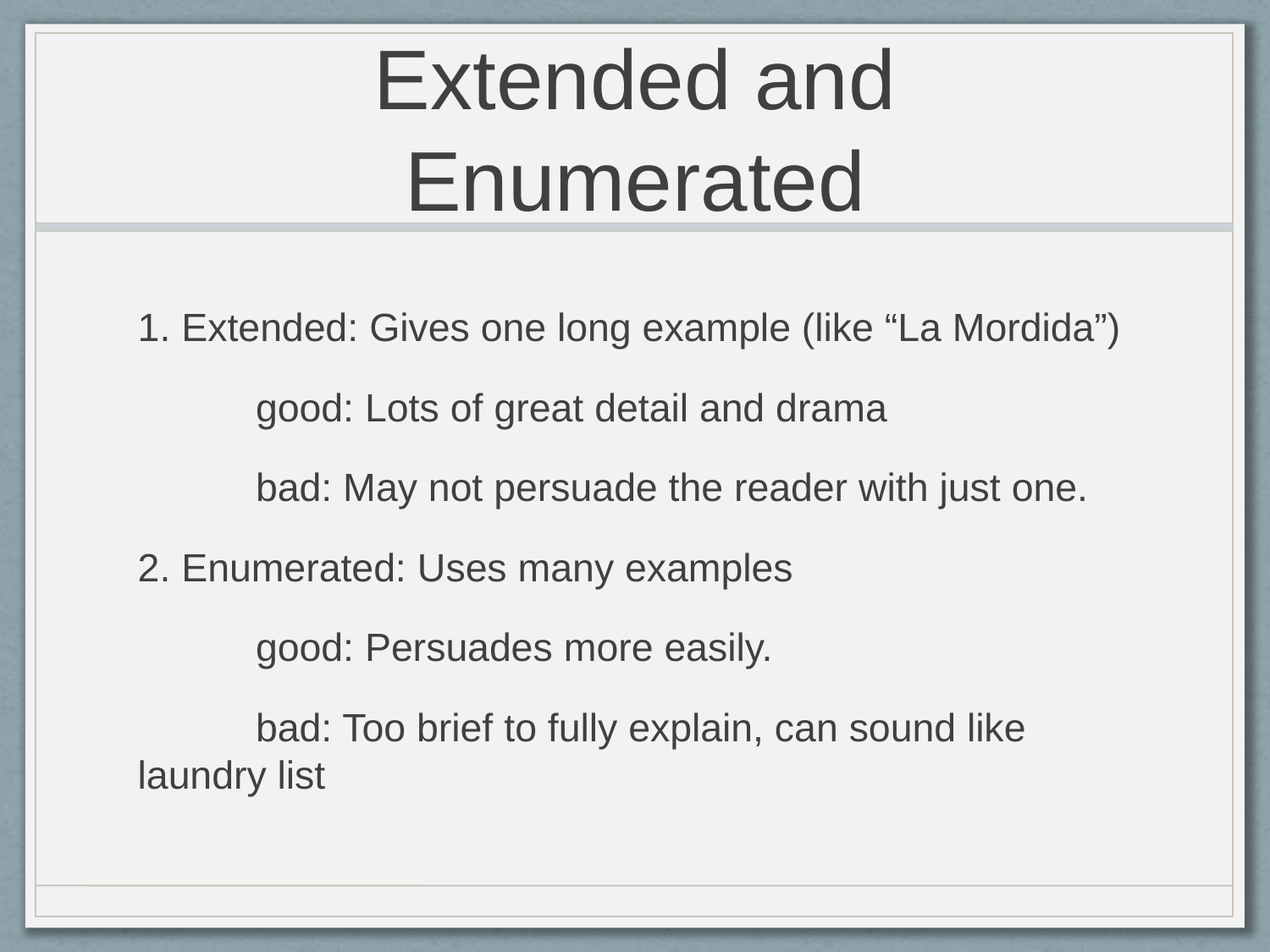

# Extended and Enumerated
1. Extended: Gives one long example (like “La Mordida”)
	good: Lots of great detail and drama
	bad: May not persuade the reader with just one.
2. Enumerated: Uses many examples
	good: Persuades more easily.
	bad: Too brief to fully explain, can sound like 	laundry list